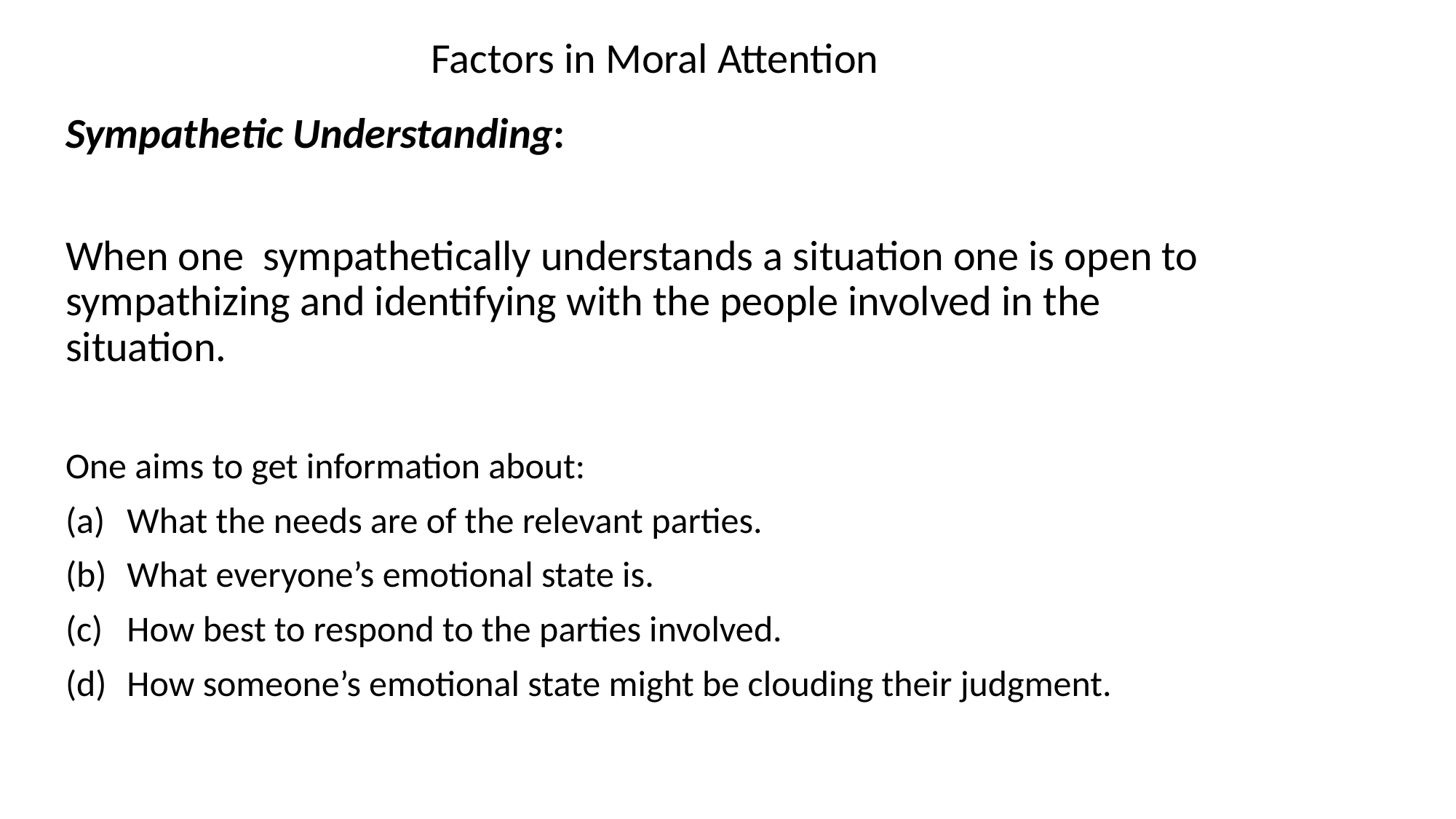

# Factors in Moral Attention
Sympathetic Understanding:

When one  sympathetically understands a situation one is open to sympathizing and identifying with the people involved in the situation.

One aims to get information about:
What the needs are of the relevant parties.
What everyone’s emotional state is.
How best to respond to the parties involved.
How someone’s emotional state might be clouding their judgment.